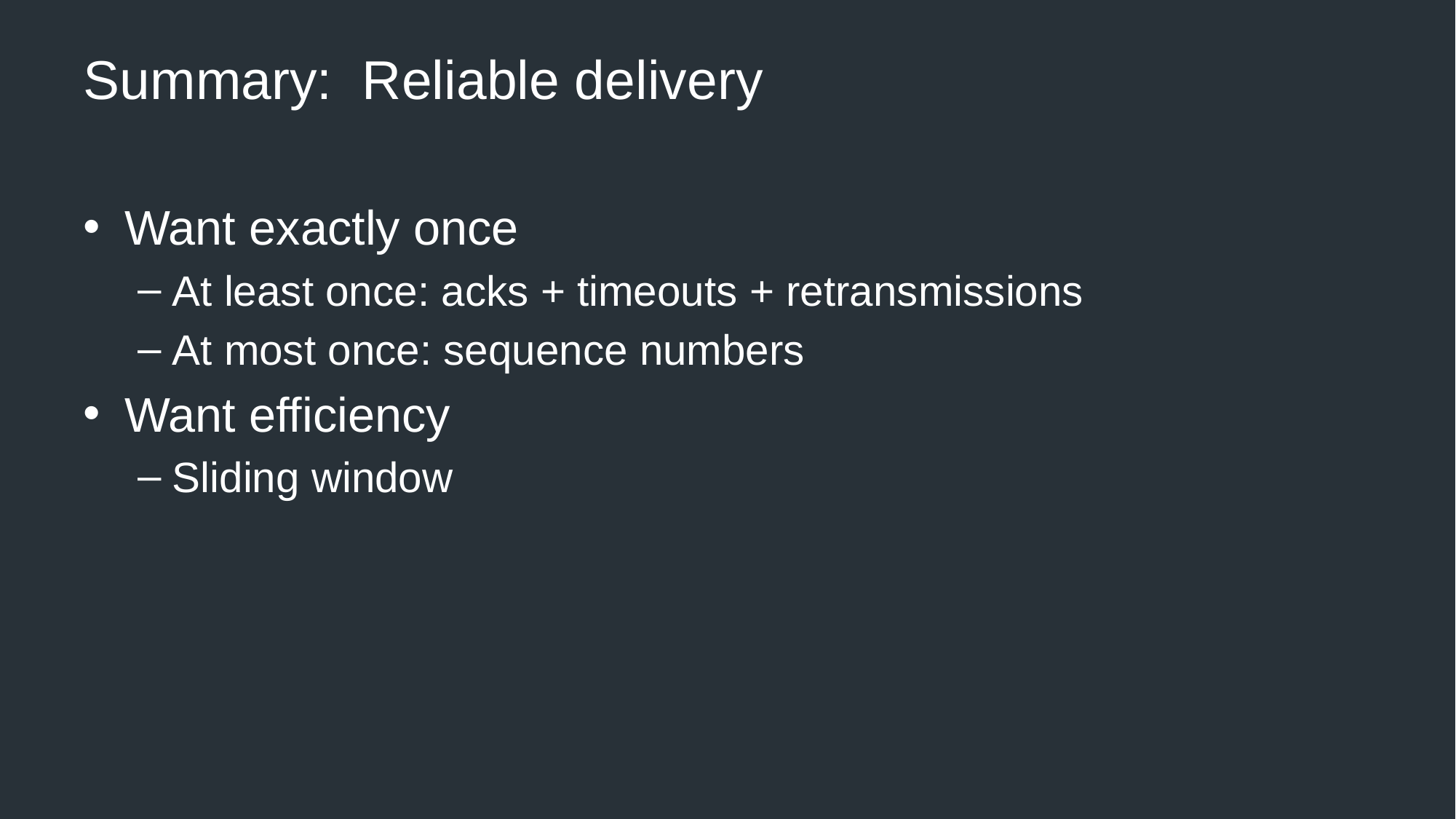

# Summary:  Reliable delivery
Want exactly once
At least once: acks + timeouts + retransmissions
At most once: sequence numbers
Want efficiency
Sliding window